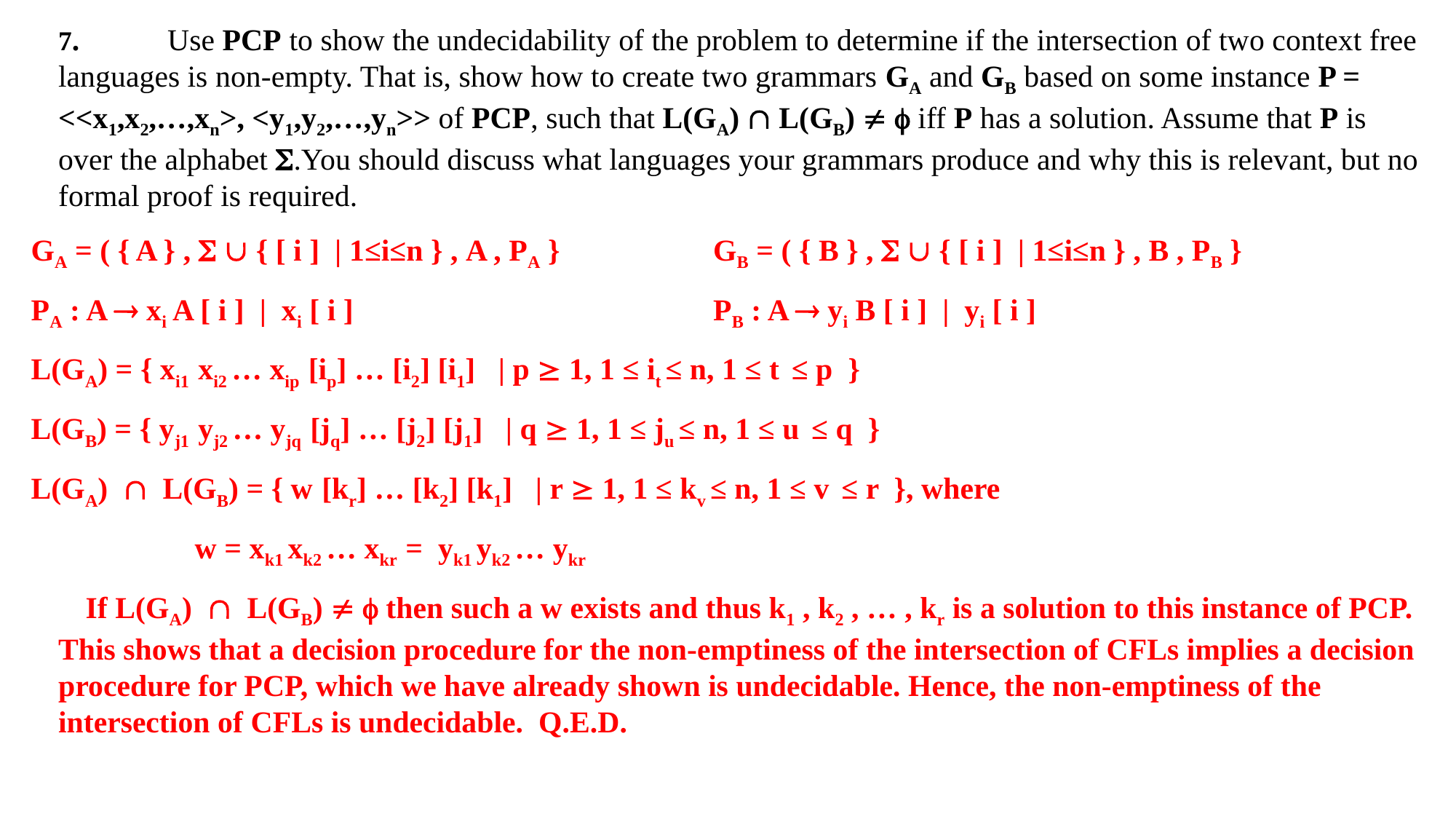

7.	Use PCP to show the undecidability of the problem to determine if the intersection of two context free languages is non-empty. That is, show how to create two grammars GA and GB based on some instance P = <<x1,x2,…,xn>, <y1,y2,…,yn>> of PCP, such that L(GA) ∩ L(GB) ≠ φ iff P has a solution. Assume that P is over the alphabet Σ.You should discuss what languages your grammars produce and why this is relevant, but no formal proof is required.
GA = ( { A } , Σ ∪ { [ i ]  | 1≤i≤n } , A , PA }		GB = ( { B } , Σ ∪ { [ i ]  | 1≤i≤n } , B , PB }
PA : A → xi A [ i ]  |  xi [ i ]				PB : A → yi B [ i ]  |  yi [ i ]
L(GA) = { xi1  xi2 … xip  [ip] … [i2] [i1]   | p ≥ 1, 1 ≤ it ≤ n, 1 ≤ t  ≤ p  }
L(GB) = { yj1  yj2 … yjq  [jq] … [j2] [j1]   | q ≥ 1, 1 ≤ ju ≤ n, 1 ≤ u  ≤ q  }
L(GA)  ∩  L(GB) = { w  [kr] … [k2] [k1]   | r ≥ 1, 1 ≤ kv ≤ n, 1 ≤ v  ≤ r  }, where
w = xk1 xk2 … xkr  =  yk1 yk2 … ykr
If L(GA)  ∩  L(GB) ≠ φ then such a w exists and thus k1 , k2 , … , kr is a solution to this instance of PCP. This shows that a decision procedure for the non-emptiness of the intersection of CFLs implies a decision procedure for PCP, which we have already shown is undecidable. Hence, the non-emptiness of the intersection of CFLs is undecidable.  Q.E.D.